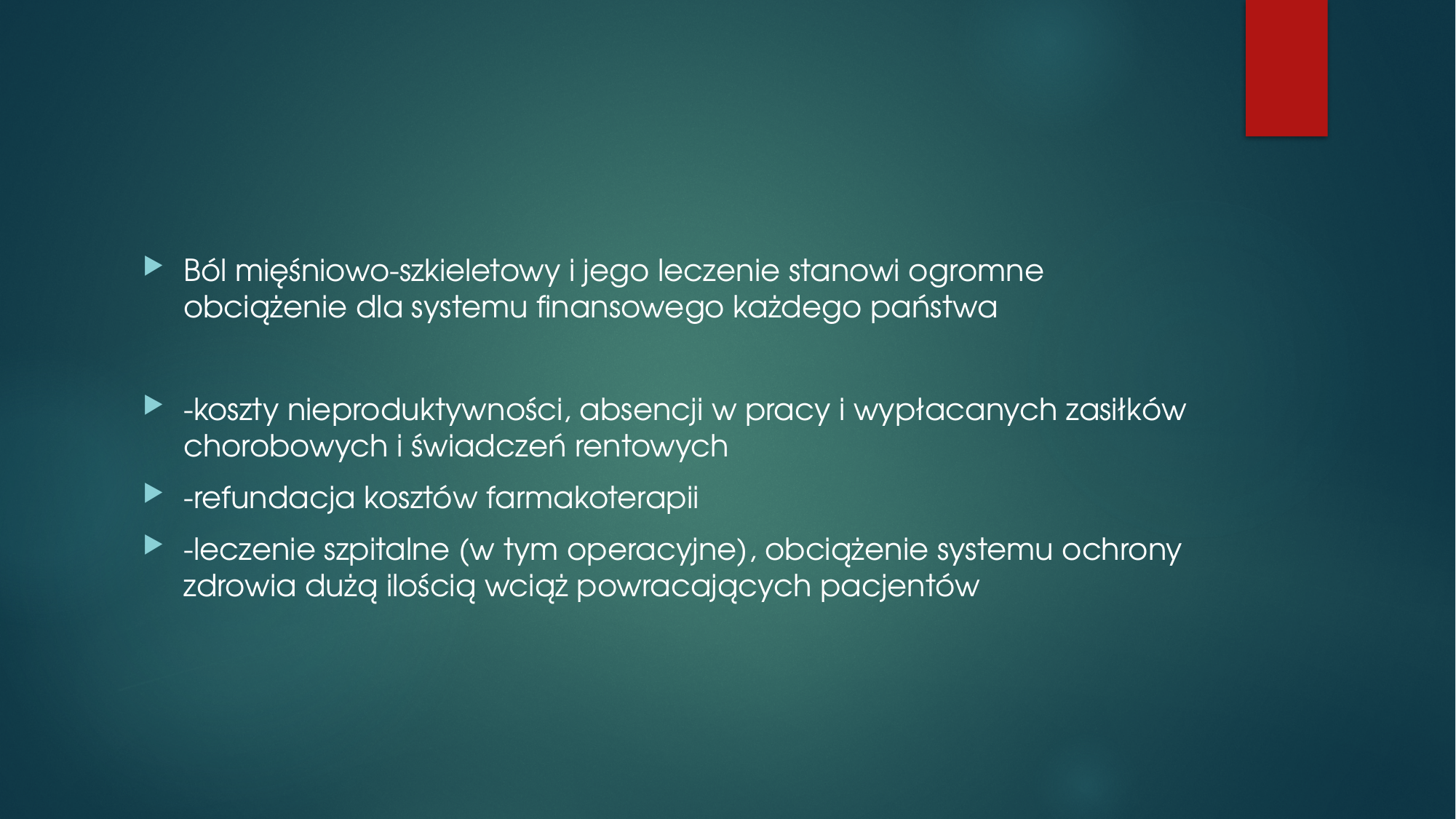

#
Ból mięśniowo-szkieletowy i jego leczenie stanowi ogromne obciążenie dla systemu finansowego każdego państwa

-koszty nieproduktywności, absencji w pracy i wypłacanych zasiłków chorobowych i świadczeń rentowych
-refundacja kosztów farmakoterapii
-leczenie szpitalne (w tym operacyjne), obciążenie systemu ochrony zdrowia dużą ilością wciąż powracających pacjentów